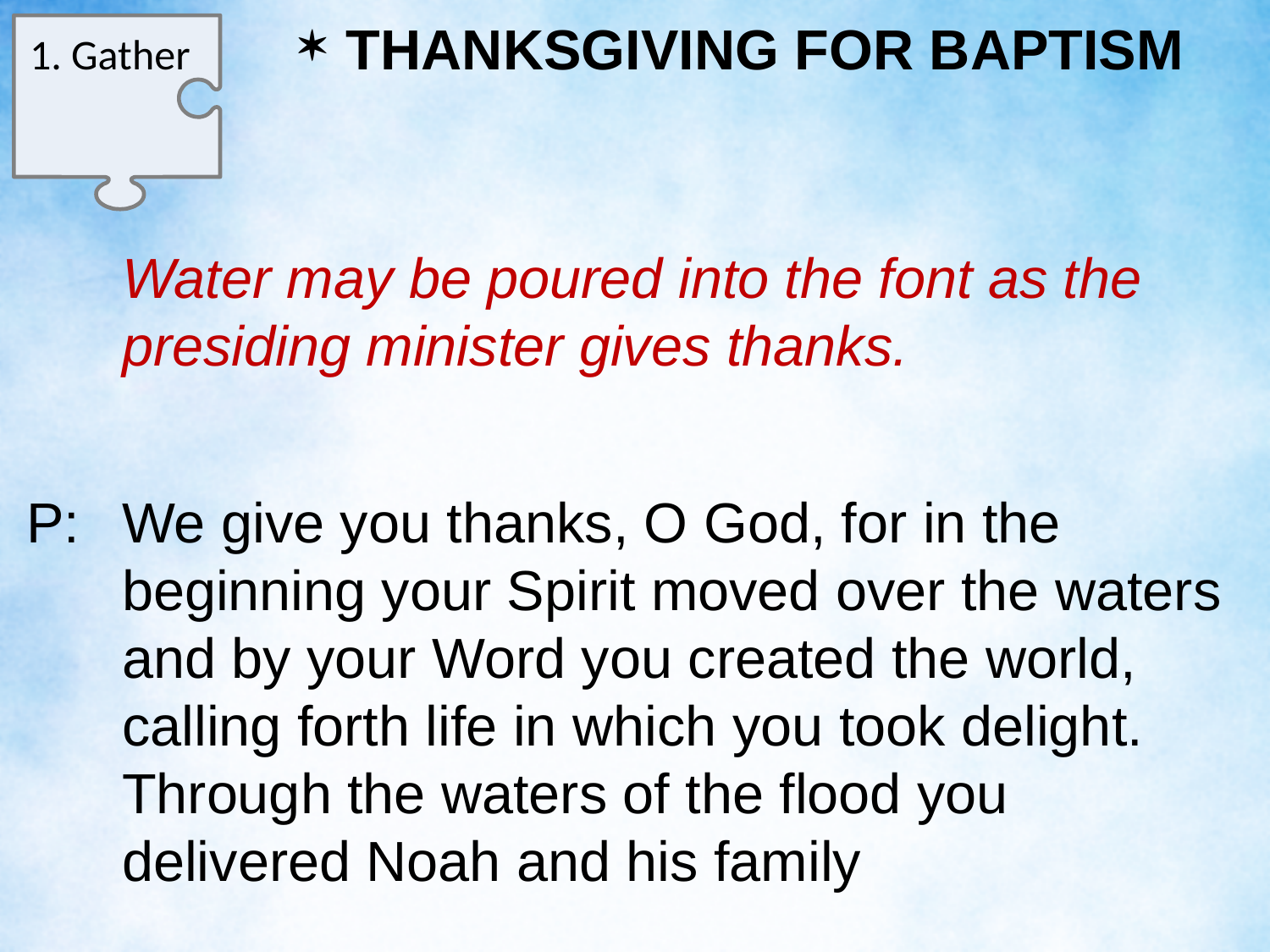

THANKSGIVING FOR BAPTISM

1. Gather
	Water may be poured into the font as the presiding minister gives thanks.

P:	We give you thanks, O God, for in the beginning your Spirit moved over the waters and by your Word you created the world, calling forth life in which you took delight.  Through the waters of the flood you delivered Noah and his family